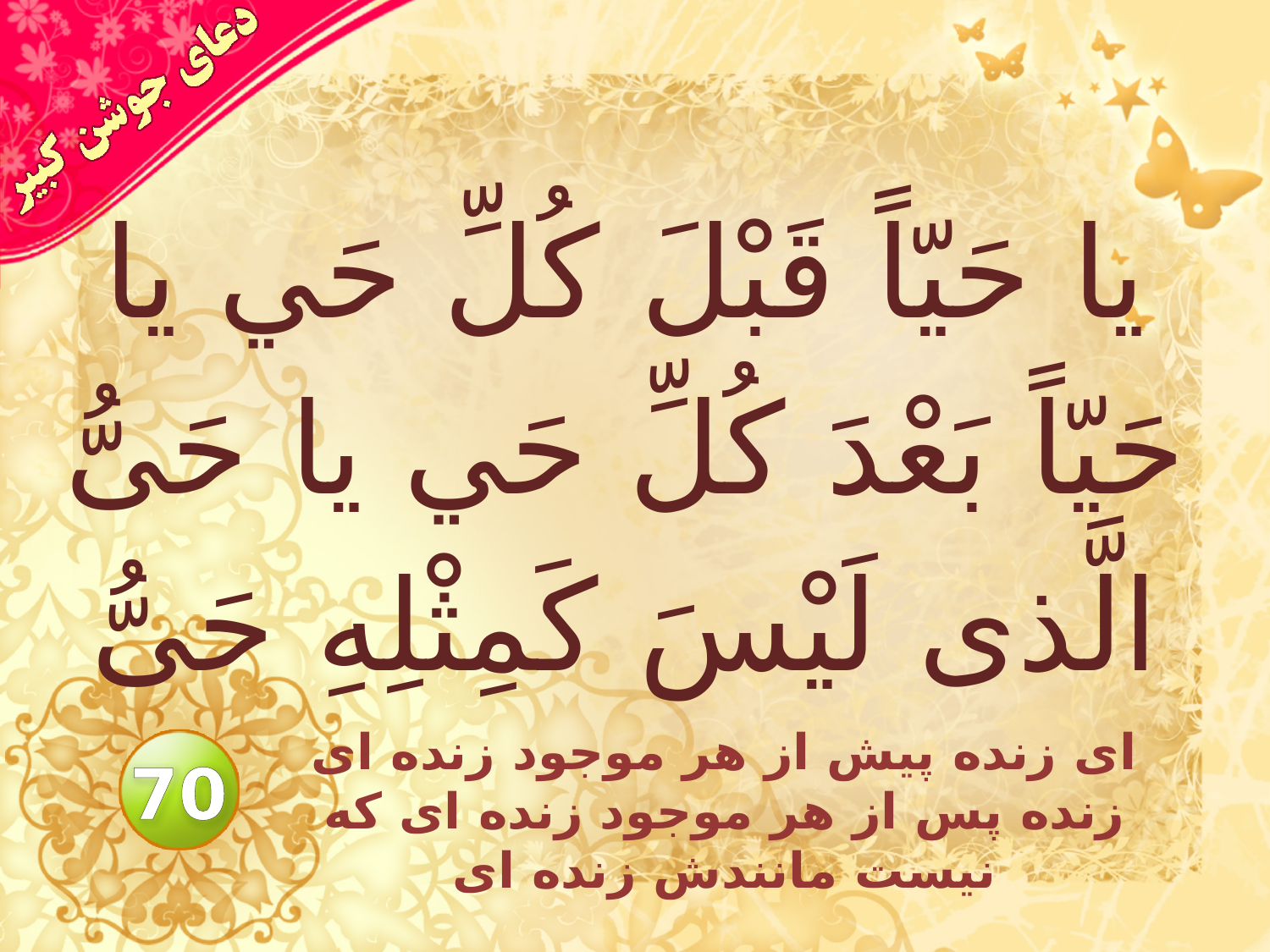

# يا حَيّاً قَبْلَ كُلِّ حَي يا حَيّاً بَعْدَ كُلِّ حَي يا حَىُّ الَّذى لَيْسَ كَمِثْلِهِ حَىُّ
اى زنده پيش از هر موجود زنده اى زنده پس از هر موجود زنده اى كه نيست مانندش زنده اى
70